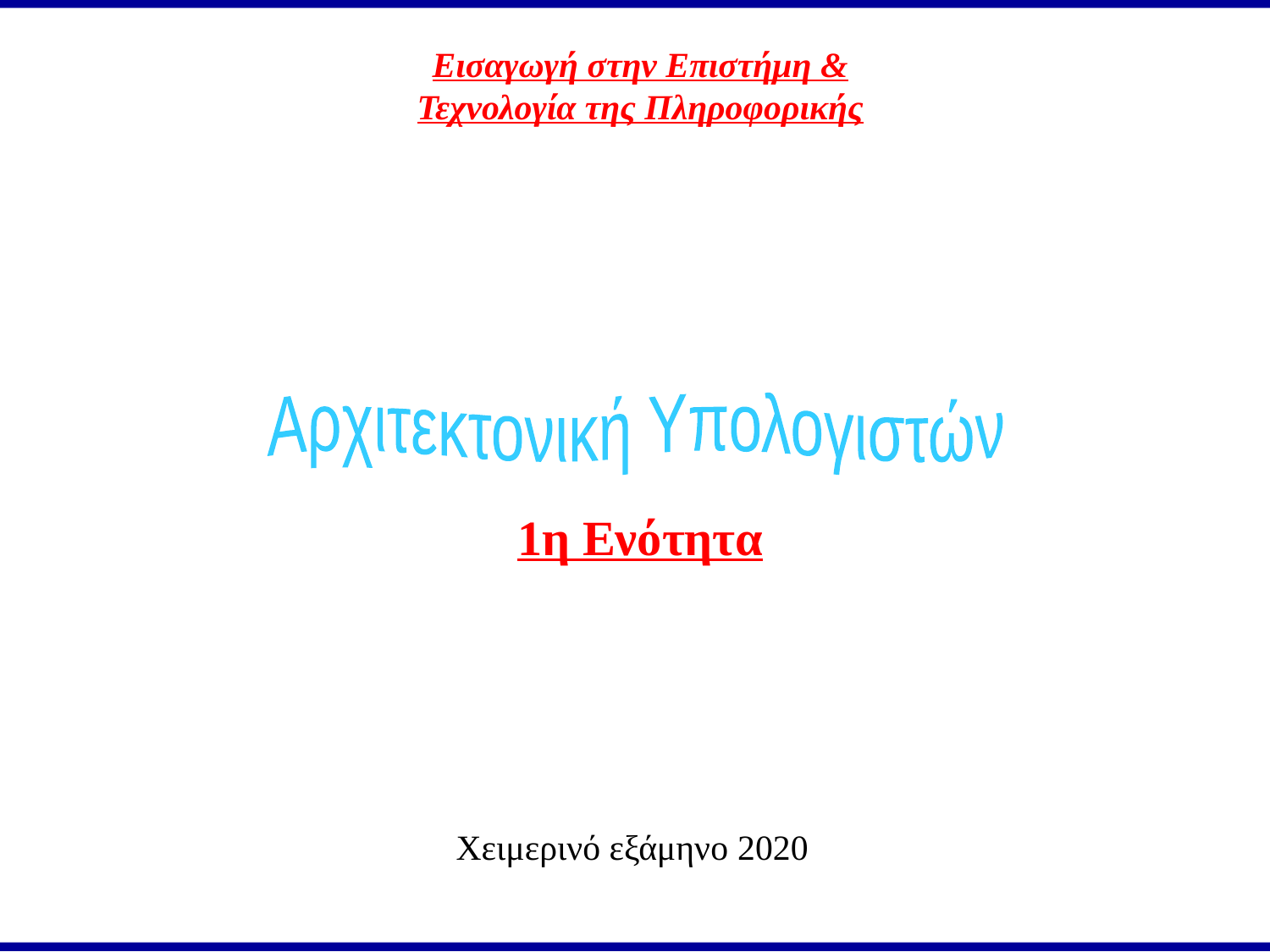

Εισαγωγή στην Επιστήμη &
Τεχνολογία της Πληροφορικής
Αρχιτεκτονική Υπολογιστών
1η Ενότητα
Χειμερινό εξάμηνο 2020